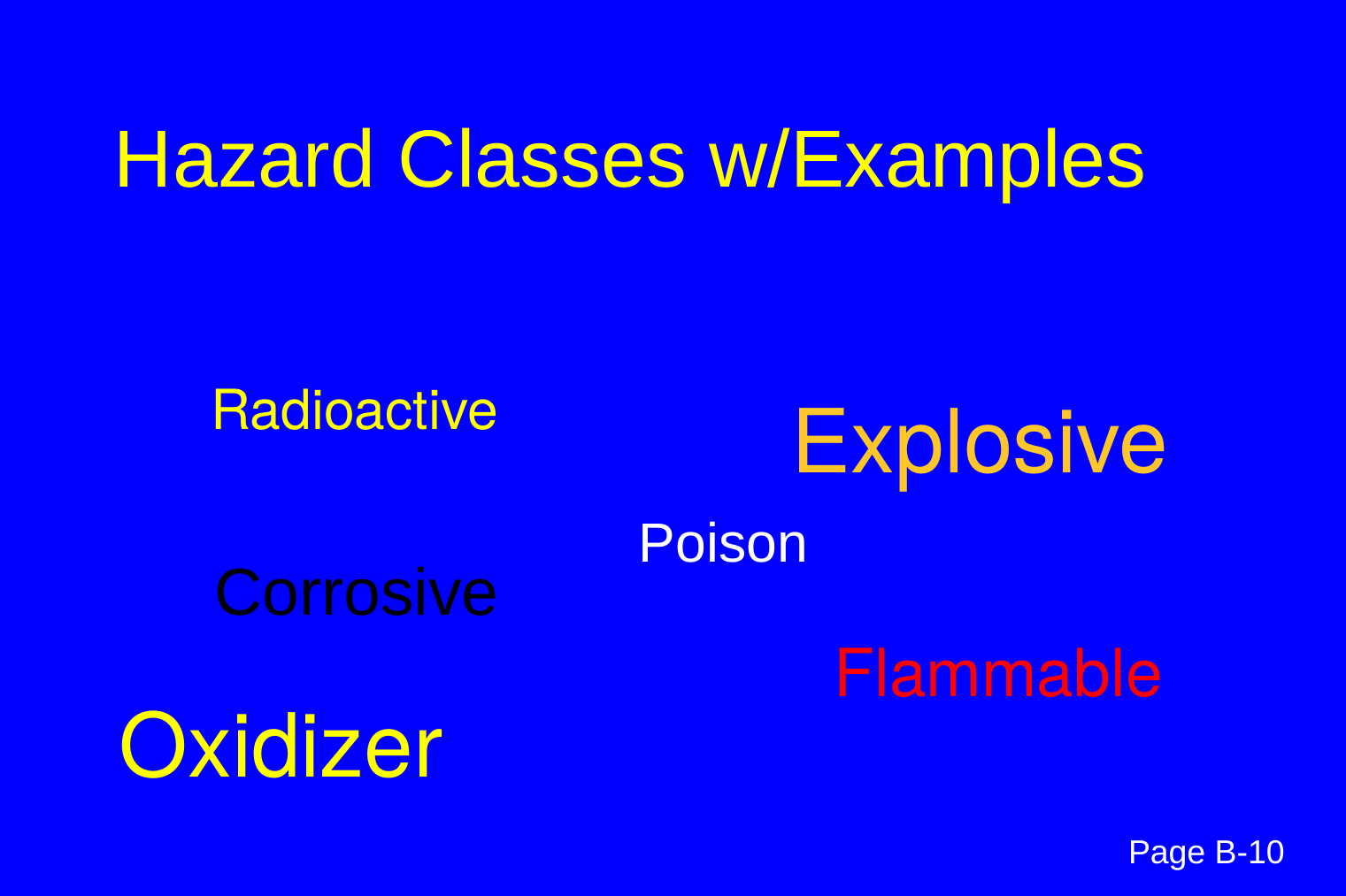

# Hazard Classes w/Examples

Radioactive
Explosive
Poison
Corrosive
Flammable
Oxidizer
Page B-10